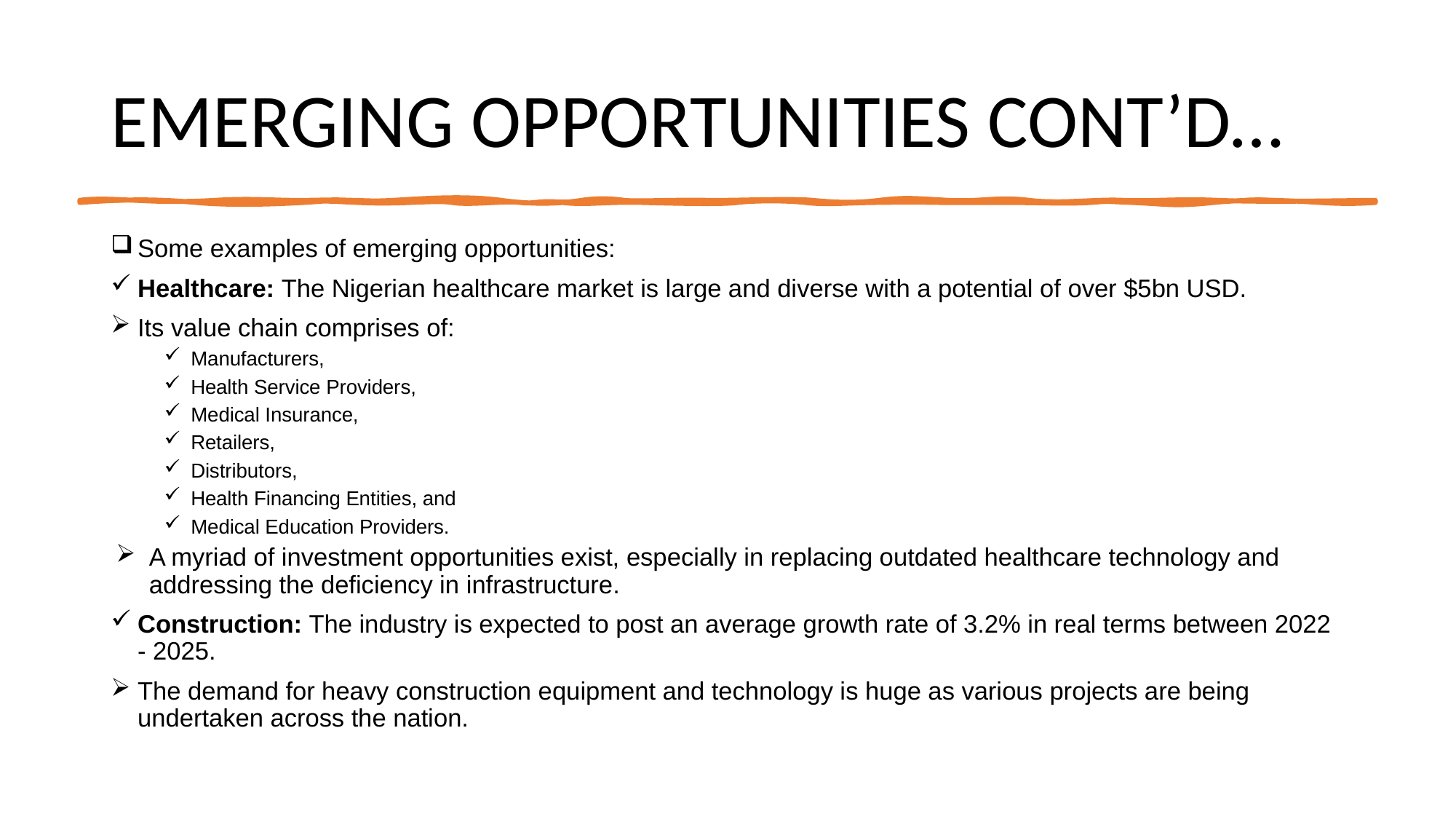

# EMERGING OPPORTUNITIES CONT’D…

Some examples of emerging opportunities:
Healthcare: The Nigerian healthcare market is large and diverse with a potential of over $5bn USD.
Its value chain comprises of:
Manufacturers,
Health Service Providers,
Medical Insurance,
Retailers,
Distributors,
Health Financing Entities, and
Medical Education Providers.
A myriad of investment opportunities exist, especially in replacing outdated healthcare technology and addressing the deficiency in infrastructure.
Construction: The industry is expected to post an average growth rate of 3.2% in real terms between 2022 - 2025.
The demand for heavy construction equipment and technology is huge as various projects are being undertaken across the nation.